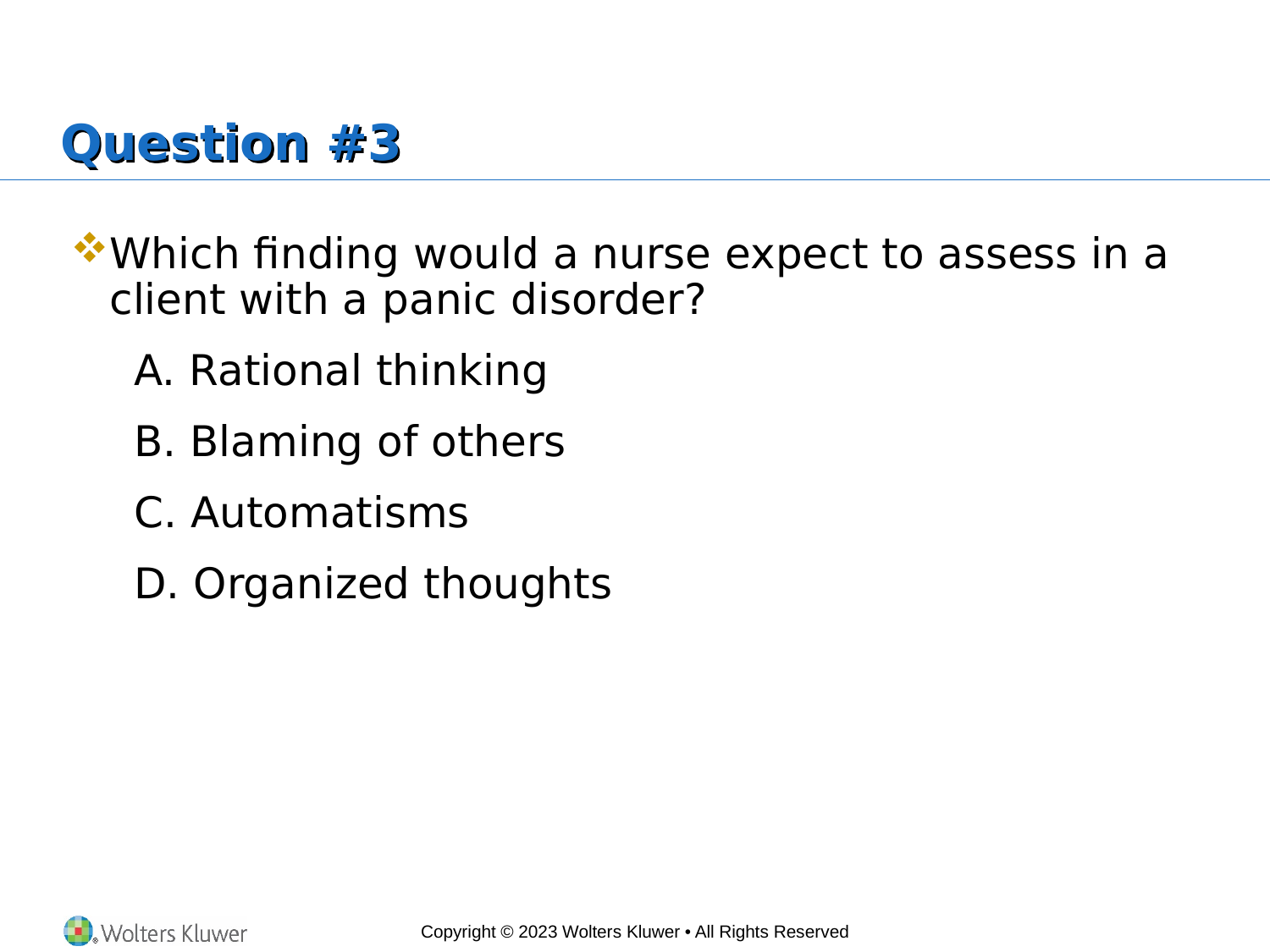

# Question #3
Which finding would a nurse expect to assess in a client with a panic disorder?
A. Rational thinking
B. Blaming of others
C. Automatisms
D. Organized thoughts